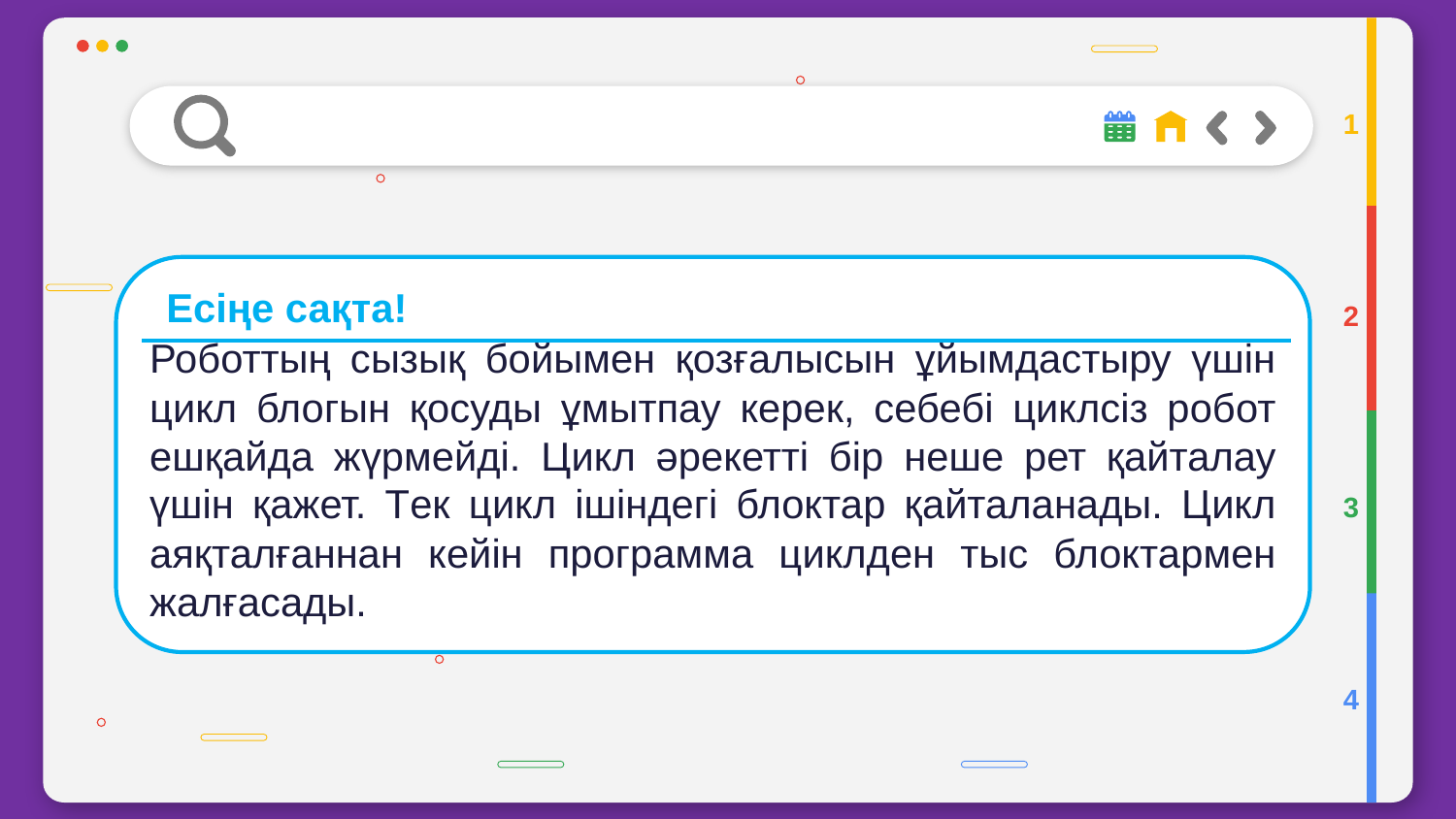

1

Роботтың сызық бойымен қозғалысын ұйымдастыру үшін цикл блогын қосуды ұмытпау керек, себебі циклсіз робот ешқайда жүрмейді. Цикл əрекетті бір неше рет қайталау үшін қажет. Тек цикл ішіндегі блоктар қайталанады. Цикл аяқталғаннан кейін программа циклден тыс блоктармен жалғасады.
Есіңе сақта!
2

3

4